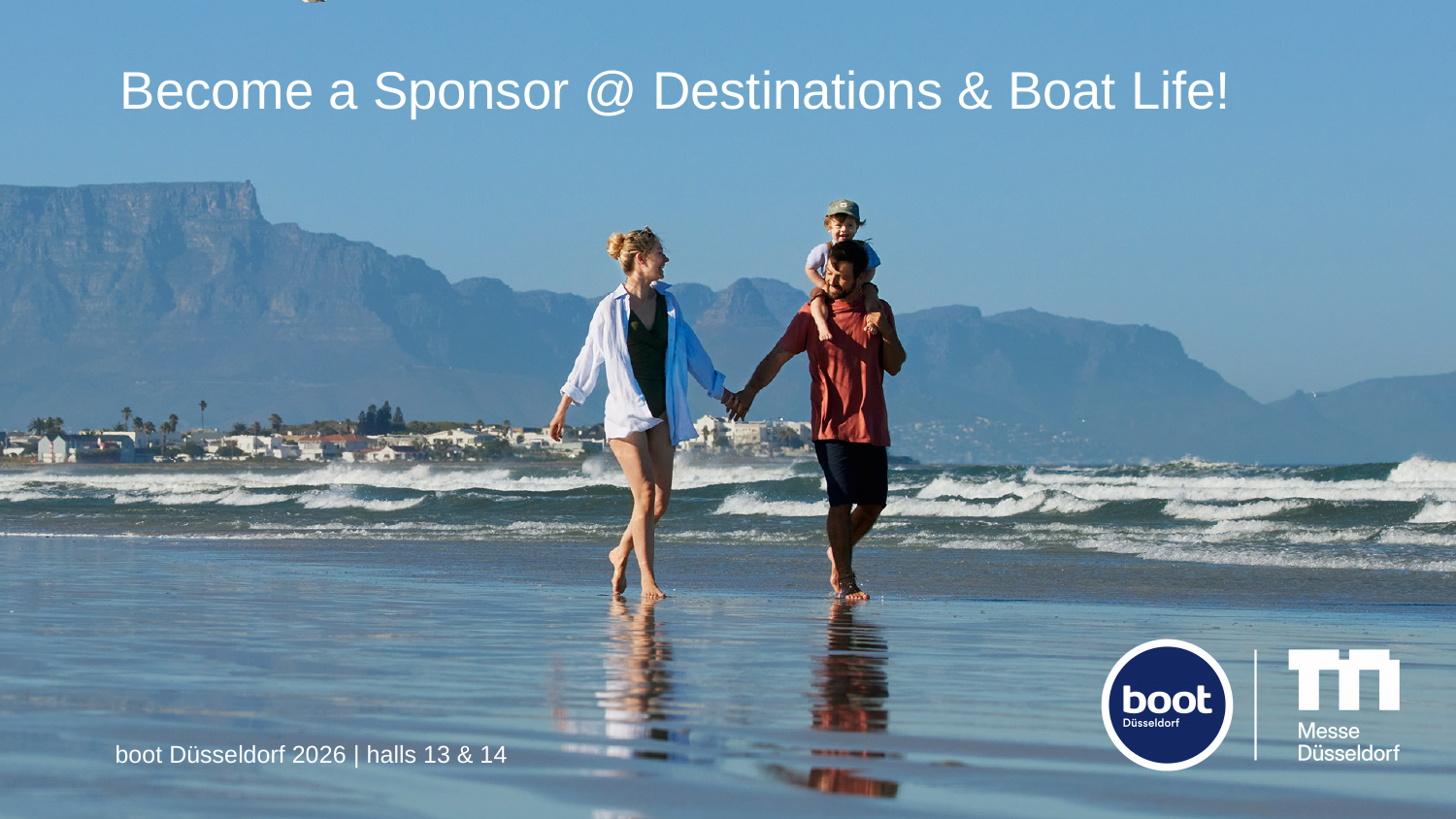

# Become a Sponsor @ Destinations & Boat Life!
boot Düsseldorf 2026 | halls 13 & 14